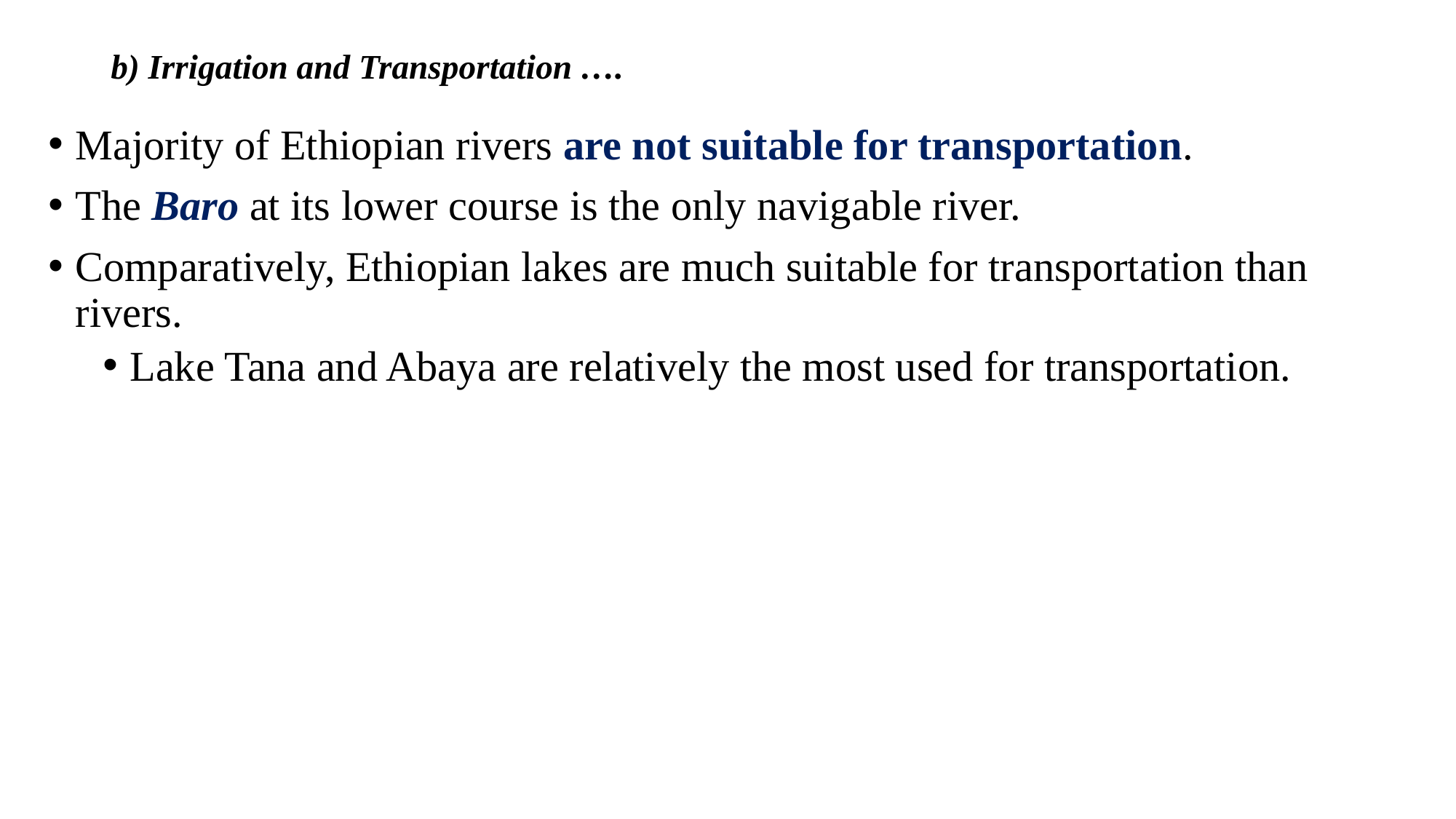

# b) Irrigation and Transportation ….
Majority of Ethiopian rivers are not suitable for transportation.
The Baro at its lower course is the only navigable river.
Comparatively, Ethiopian lakes are much suitable for transportation than rivers.
Lake Tana and Abaya are relatively the most used for transportation.